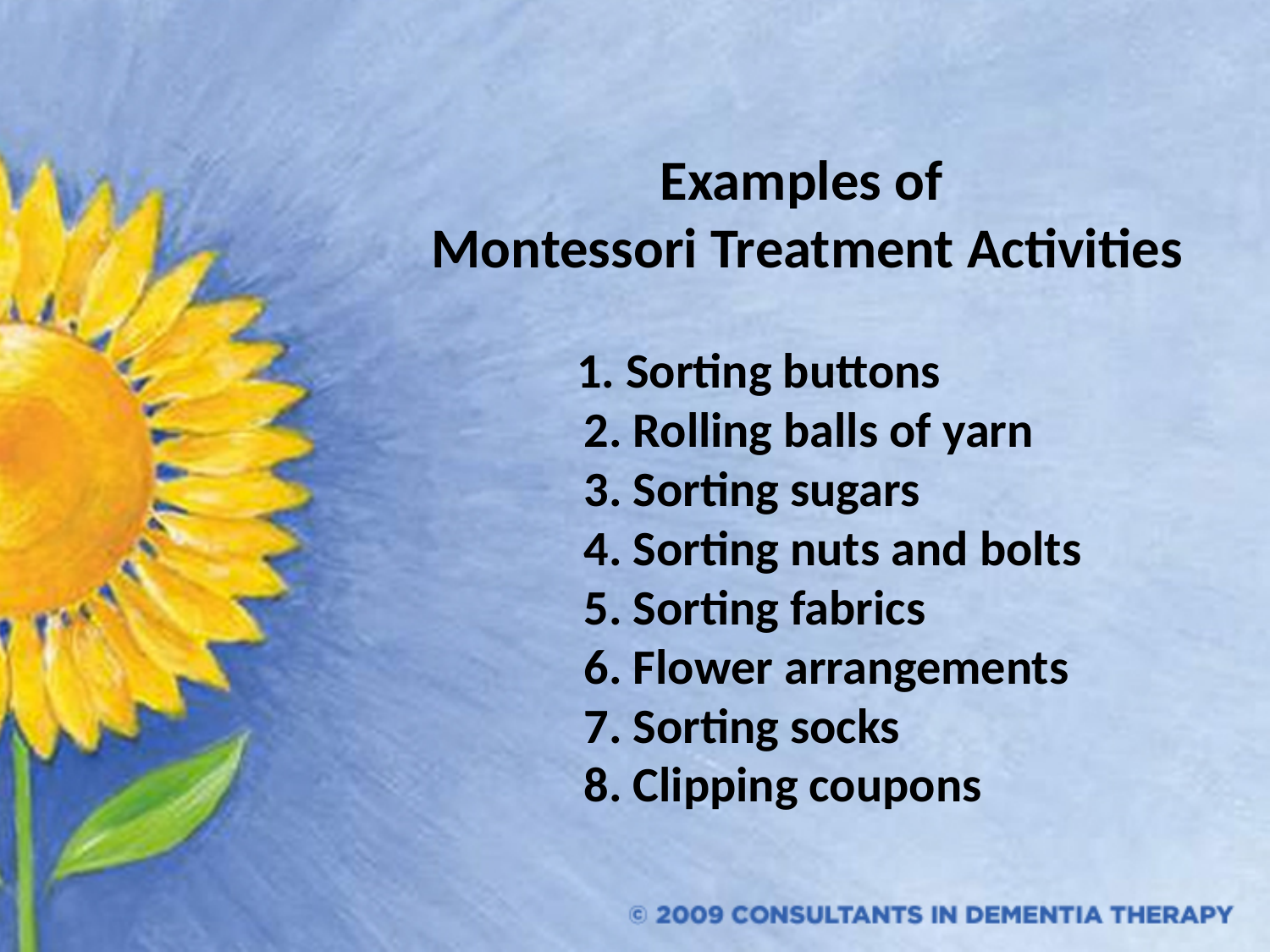

#
                          Examples of
        Montessori Treatment Activities

                      1. Sorting buttons
		2. Rolling balls of yarn
		3. Sorting sugars
		4. Sorting nuts and bolts
		5. Sorting fabrics
		6. Flower arrangements
		7. Sorting socks
		8. Clipping coupons